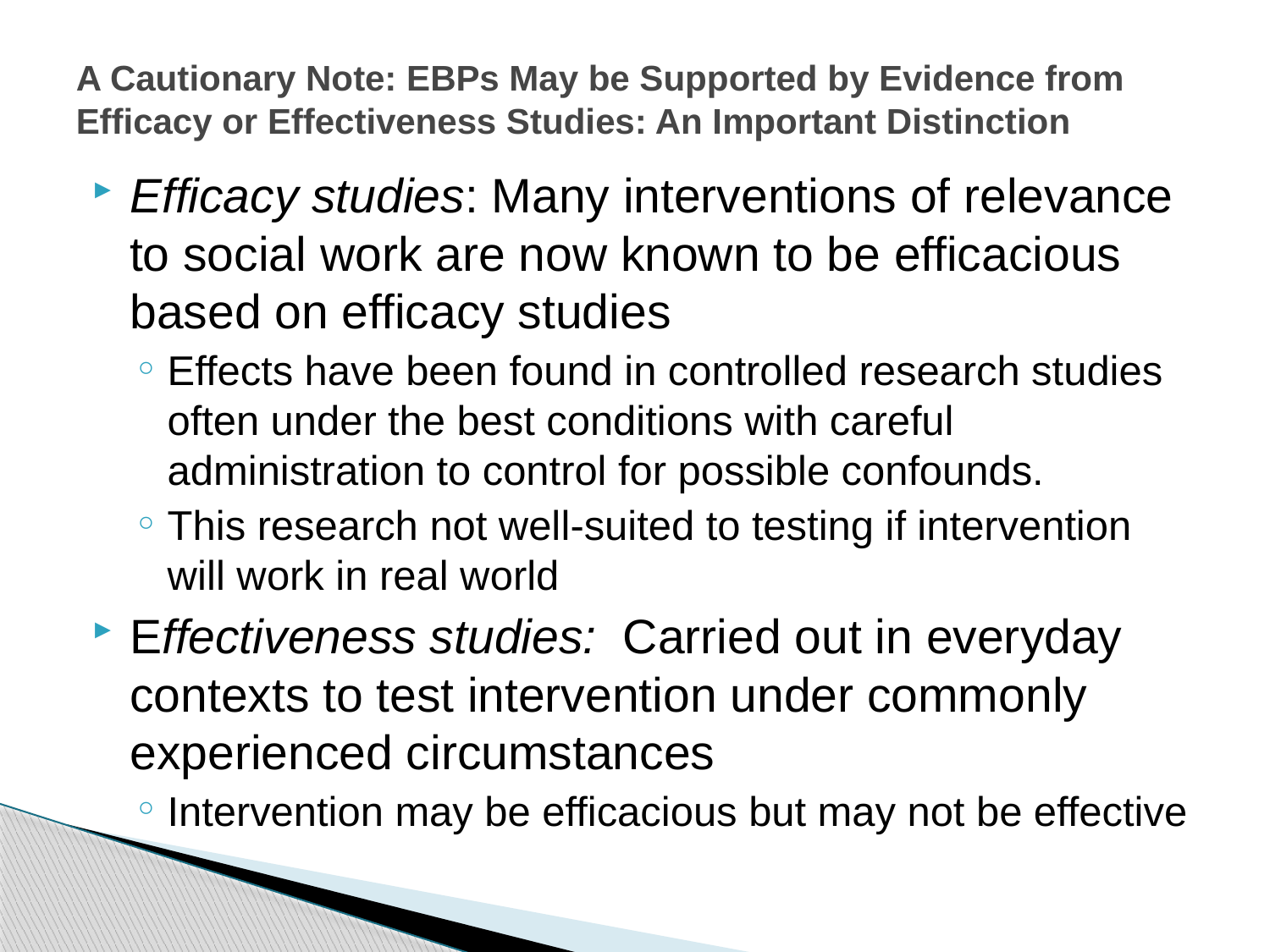

# A Cautionary Note: EBPs May be Supported by Evidence from Efficacy or Effectiveness Studies: An Important Distinction
Efficacy studies: Many interventions of relevance to social work are now known to be efficacious based on efficacy studies
Effects have been found in controlled research studies often under the best conditions with careful administration to control for possible confounds.
This research not well-suited to testing if intervention will work in real world
Effectiveness studies:  Carried out in everyday contexts to test intervention under commonly experienced circumstances
Intervention may be efficacious but may not be effective